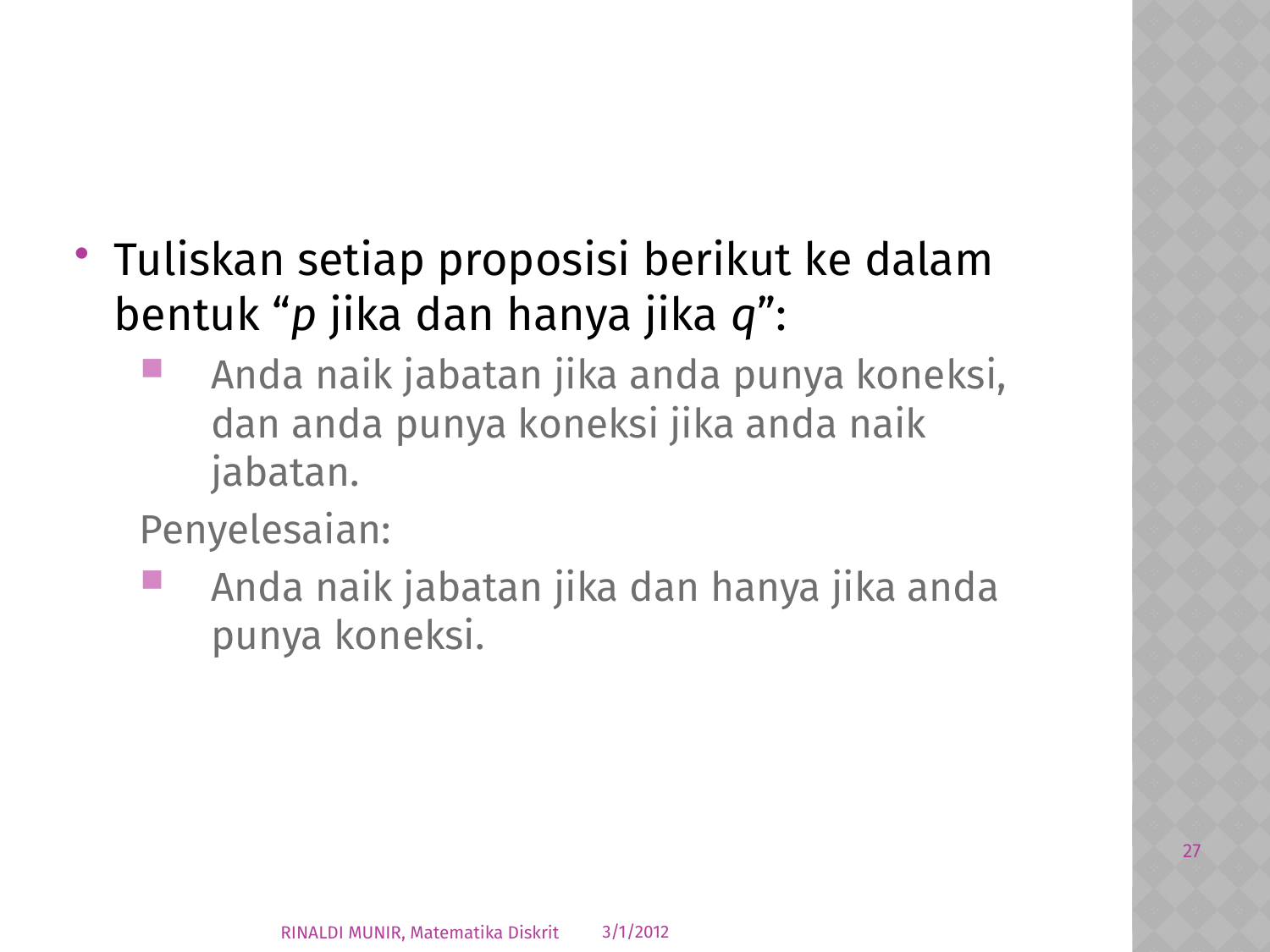

#
Tuliskan setiap proposisi berikut ke dalam bentuk “p jika dan hanya jika q”:
Anda naik jabatan jika anda punya koneksi, dan anda punya koneksi jika anda naik jabatan.
Penyelesaian:
Anda naik jabatan jika dan hanya jika anda punya koneksi.

27
RINALDI MUNIR, Matematika Diskrit
3/1/2012